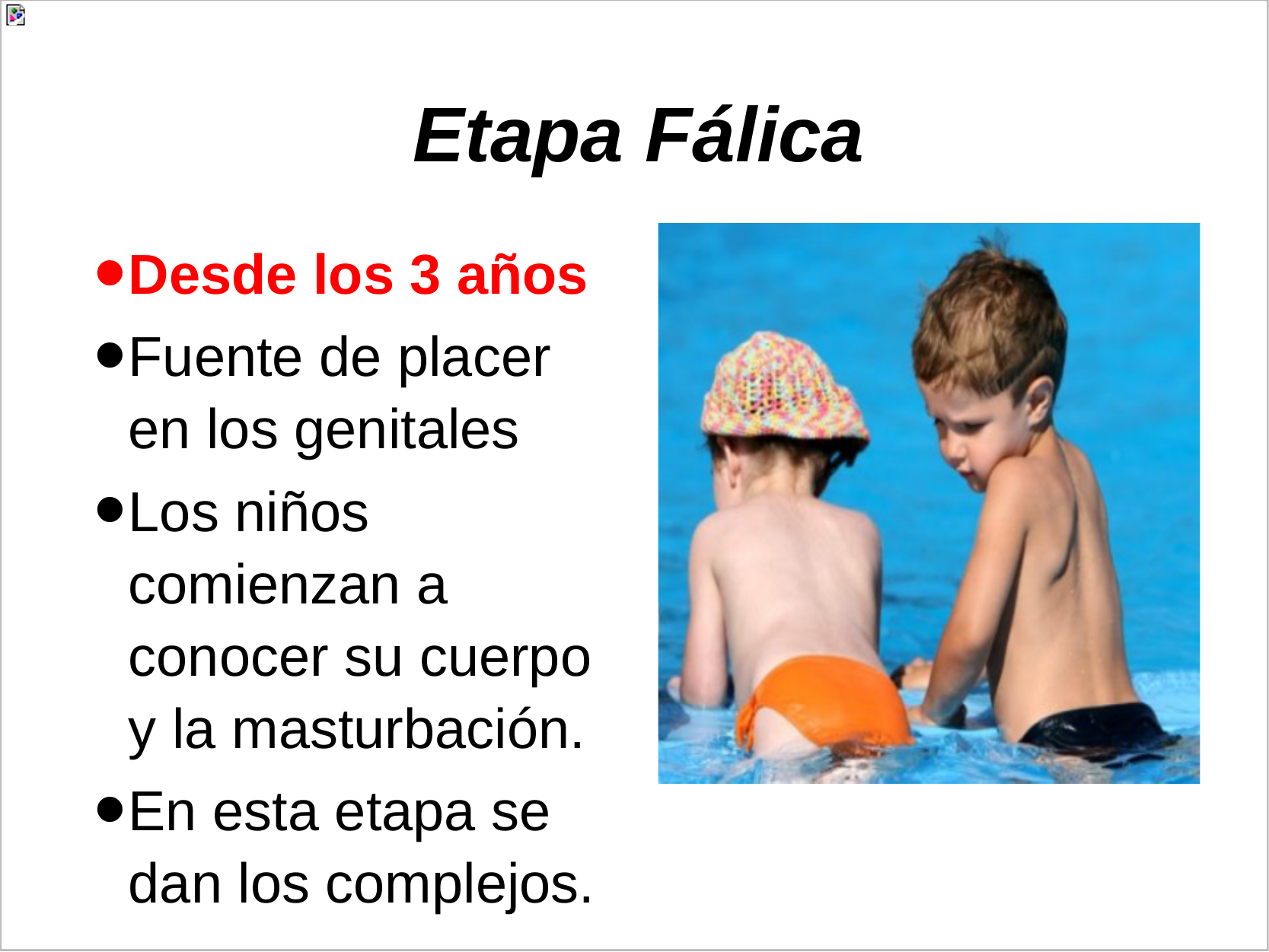

# Etapa Fálica

Desde los 3 años
Fuente de placer en los genitales
Los niños comienzan a conocer su cuerpo y la masturbación.
En esta etapa se dan los complejos.